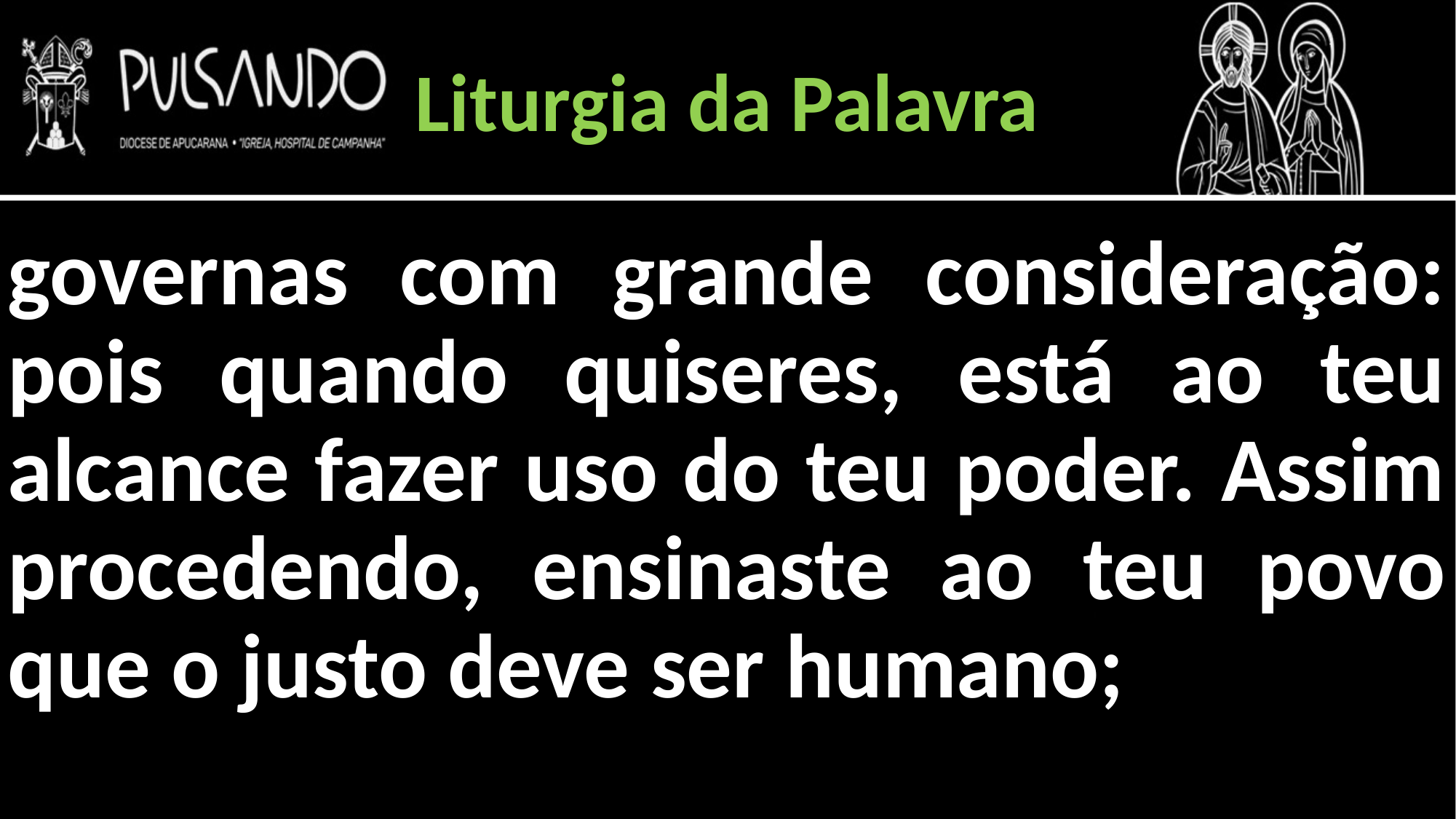

Liturgia da Palavra
governas com grande consideração: pois quando quiseres, está ao teu alcance fazer uso do teu poder. Assim procedendo, ensinaste ao teu povo que o justo deve ser humano;